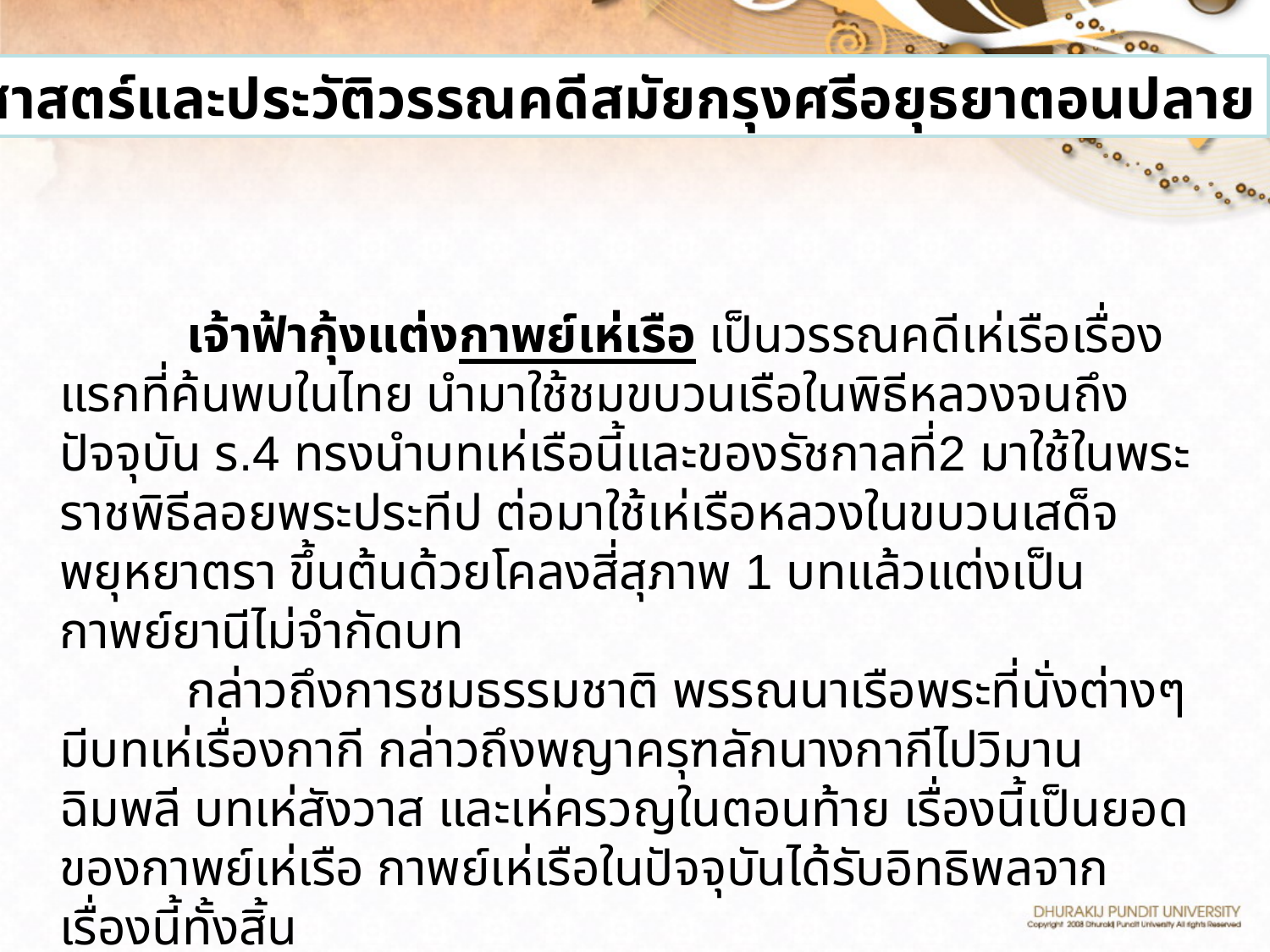

ประวัติศาสตร์และประวัติวรรณคดีสมัยกรุงศรีอยุธยาตอนปลาย
	เจ้าฟ้ากุ้งแต่งกาพย์เห่เรือ เป็นวรรณคดีเห่เรือเรื่องแรกที่ค้นพบในไทย นำมาใช้ชมขบวนเรือในพิธีหลวงจนถึงปัจจุบัน ร.4 ทรงนำบทเห่เรือนี้และของรัชกาลที่2 มาใช้ในพระราชพิธีลอยพระประทีป ต่อมาใช้เห่เรือหลวงในขบวนเสด็จพยุหยาตรา ขึ้นต้นด้วยโคลงสี่สุภาพ 1 บทแล้วแต่งเป็นกาพย์ยานีไม่จำกัดบท
	กล่าวถึงการชมธรรมชาติ พรรณนาเรือพระที่นั่งต่างๆ มีบทเห่เรื่องกากี กล่าวถึงพญาครุฑลักนางกากีไปวิมานฉิมพลี บทเห่สังวาส และเห่ครวญในตอนท้าย เรื่องนี้เป็นยอดของกาพย์เห่เรือ กาพย์เห่เรือในปัจจุบันได้รับอิทธิพลจากเรื่องนี้ทั้งสิ้น